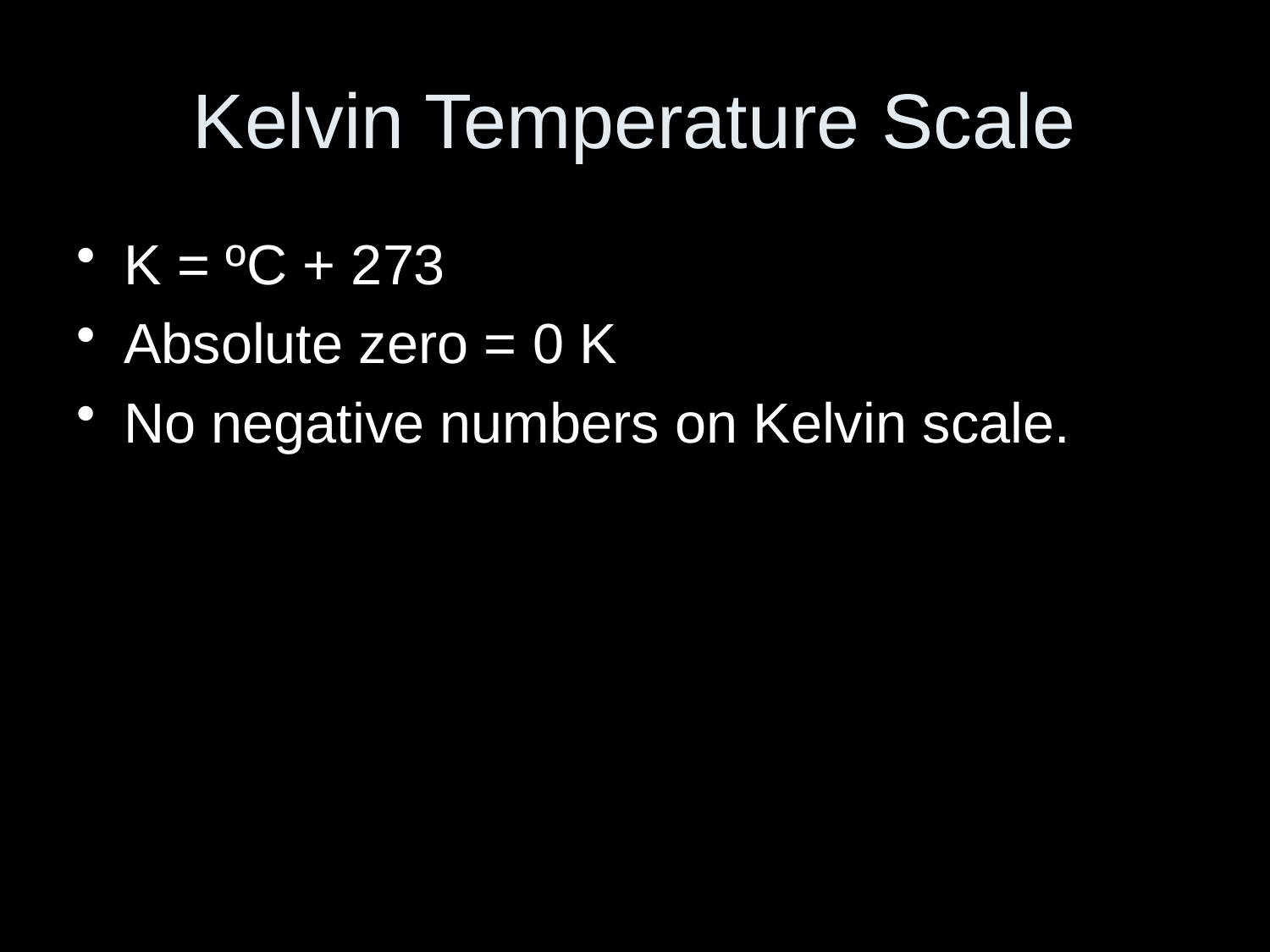

# Kelvin Temperature Scale
K = ºC + 273
Absolute zero = 0 K
No negative numbers on Kelvin scale.